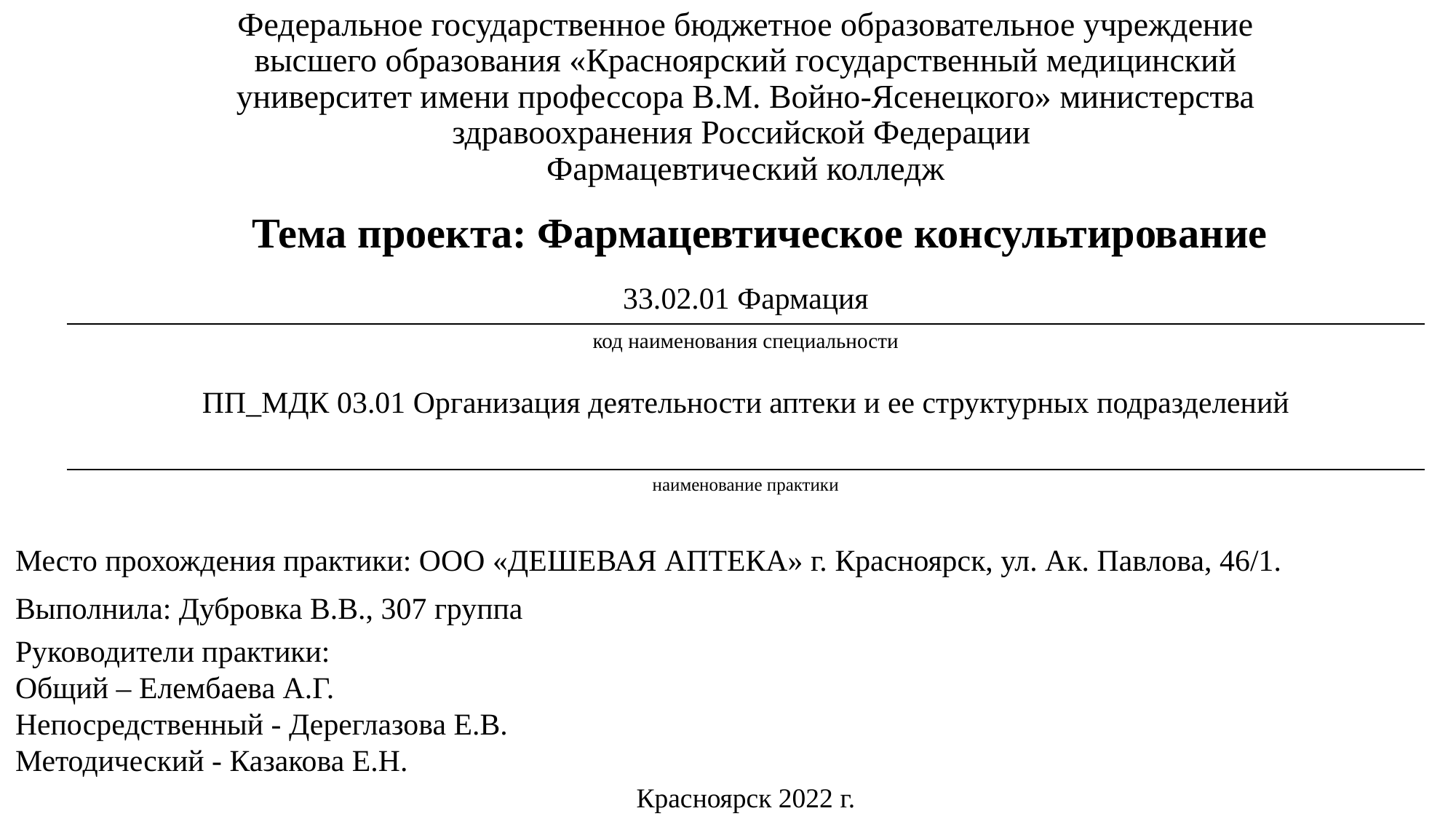

# Федеральное государственное бюджетное образовательное учреждение высшего образования «Красноярский государственный медицинский университет имени профессора В.М. Войно-Ясенецкого» министерства здравоохранения Российской Федерации Фармацевтический колледж
Тема проекта: Фармацевтическое консультирование

| 33.02.01 Фармация |
| --- |
| код наименования специальности ПП\_МДК 03.01 Организация деятельности аптеки и ее структурных подразделений |
| наименование практики |
Место прохождения практики: ООО «ДЕШЕВАЯ АПТЕКА» г. Красноярск, ул. Ак. Павлова, 46/1.
Выполнила: Дубровка В.В., 307 группа
Руководители практики:
Общий – Елембаева А.Г.
Непосредственный - Дереглазова Е.В.
Методический - Казакова Е.Н.
Красноярск 2022 г.